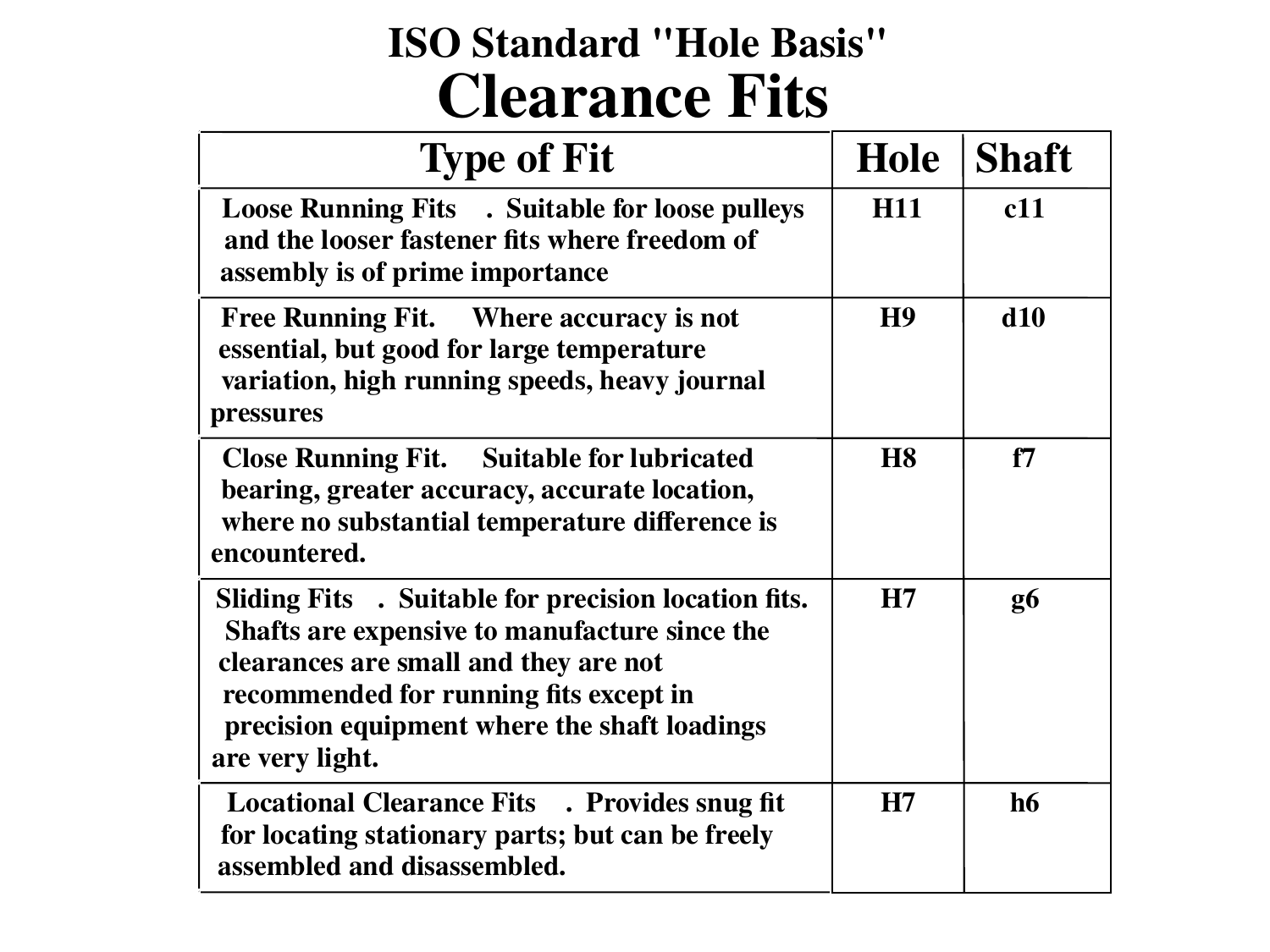

# ISO Standard "Hole Basis" Clearance Fits
Type of Fit
Hole
Shaft

Loose Running Fits
.  Suitable for loose pulleys
H11
c11

and the looser fastener fits where freedom of
assembly is of prime importance
Free Running Fit.
  Where accuracy is not
H9
d10

essential, but good for large temperature
variation, high running speeds, heavy journal
pressures
Close Running Fit.
  Suitable for lubricated
H8
f7

bearing, greater accuracy, accurate location,
where no substantial temperature difference is
encountered.

Sliding Fits
.  Suitable for precision location fits.
H7
g6

Shafts are expensive to manufacture since the
clearances are small and they are not
recommended for running fits except in
precision equipment where the shaft loadings
are very light.

Locational Clearance Fits
.  Provides snug fit
H7
h6

for locating stationary parts; but can be freely
assembled and disassembled.